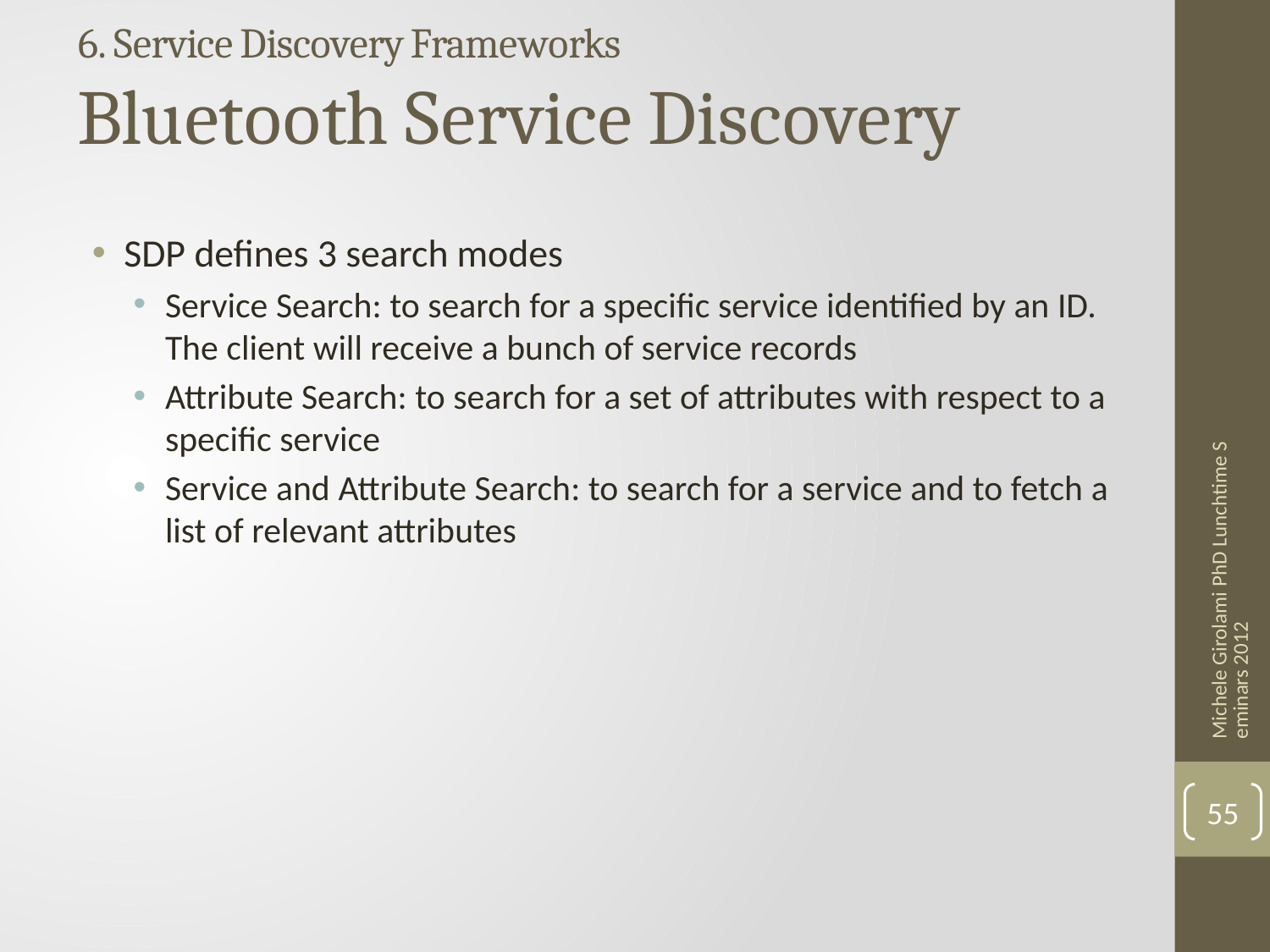

# 6. Service Discovery Frameworks Bluetooth Service Discovery
SDP defines 3 search modes
Service Search: to search for a specific service identified by an ID. The client will receive a bunch of service records
Attribute Search: to search for a set of attributes with respect to a specific service
Service and Attribute Search: to search for a service and to fetch a list of relevant attributes
Michele Girolami PhD Lunchtime Seminars 2012
55